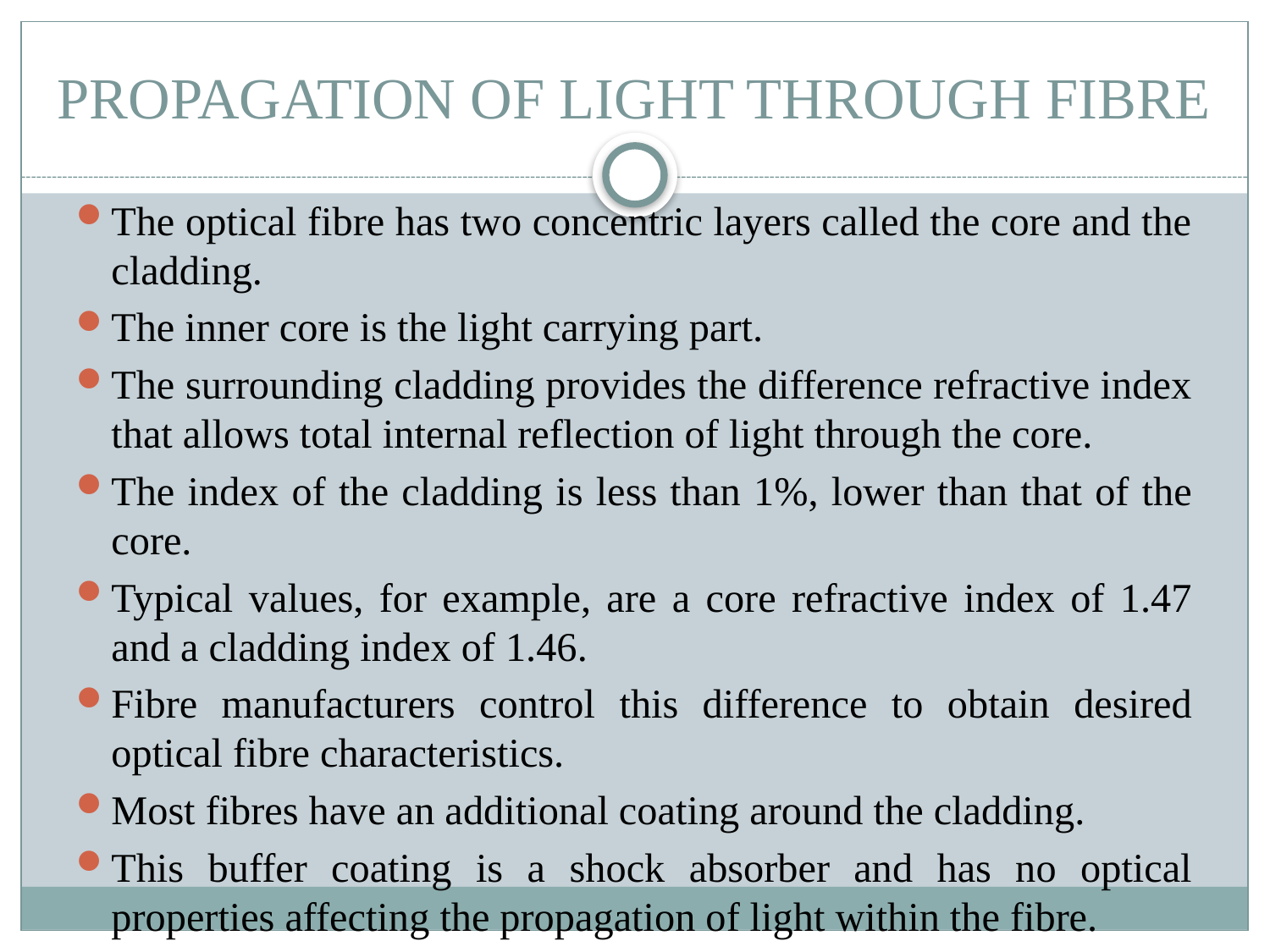

# PROPAGATION OF LIGHT THROUGH FIBRE
The optical fibre has two concentric layers called the core and the cladding.
The inner core is the light carrying part.
The surrounding cladding provides the difference refractive index that allows total internal reflection of light through the core.
The index of the cladding is less than 1%, lower than that of the core.
Typical values, for example, are a core refractive index of 1.47 and a cladding index of 1.46.
Fibre manufacturers control this difference to obtain desired optical fibre characteristics.
Most fibres have an additional coating around the cladding.
This buffer coating is a shock absorber and has no optical properties affecting the propagation of light within the fibre.